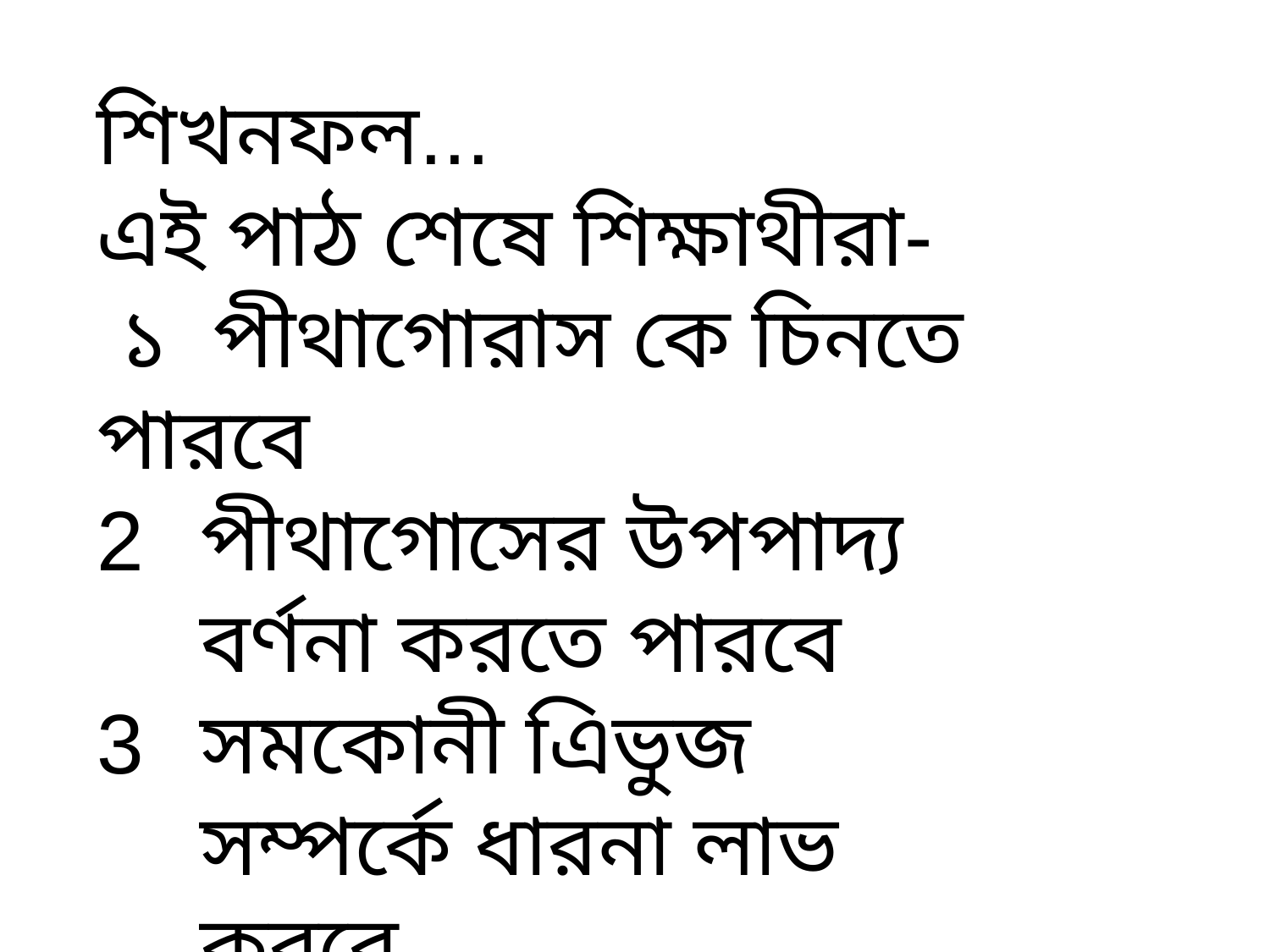

শিখনফল...
এই পাঠ শেষে শিক্ষাথীরা-
 ১  পীথাগোরাস কে চিনতে  পারবে
পীথাগোসের উপপাদ্য বর্ণনা করতে পারবে
সমকোনী এিভুজ সম্পর্কে ধারনা লাভ করবে